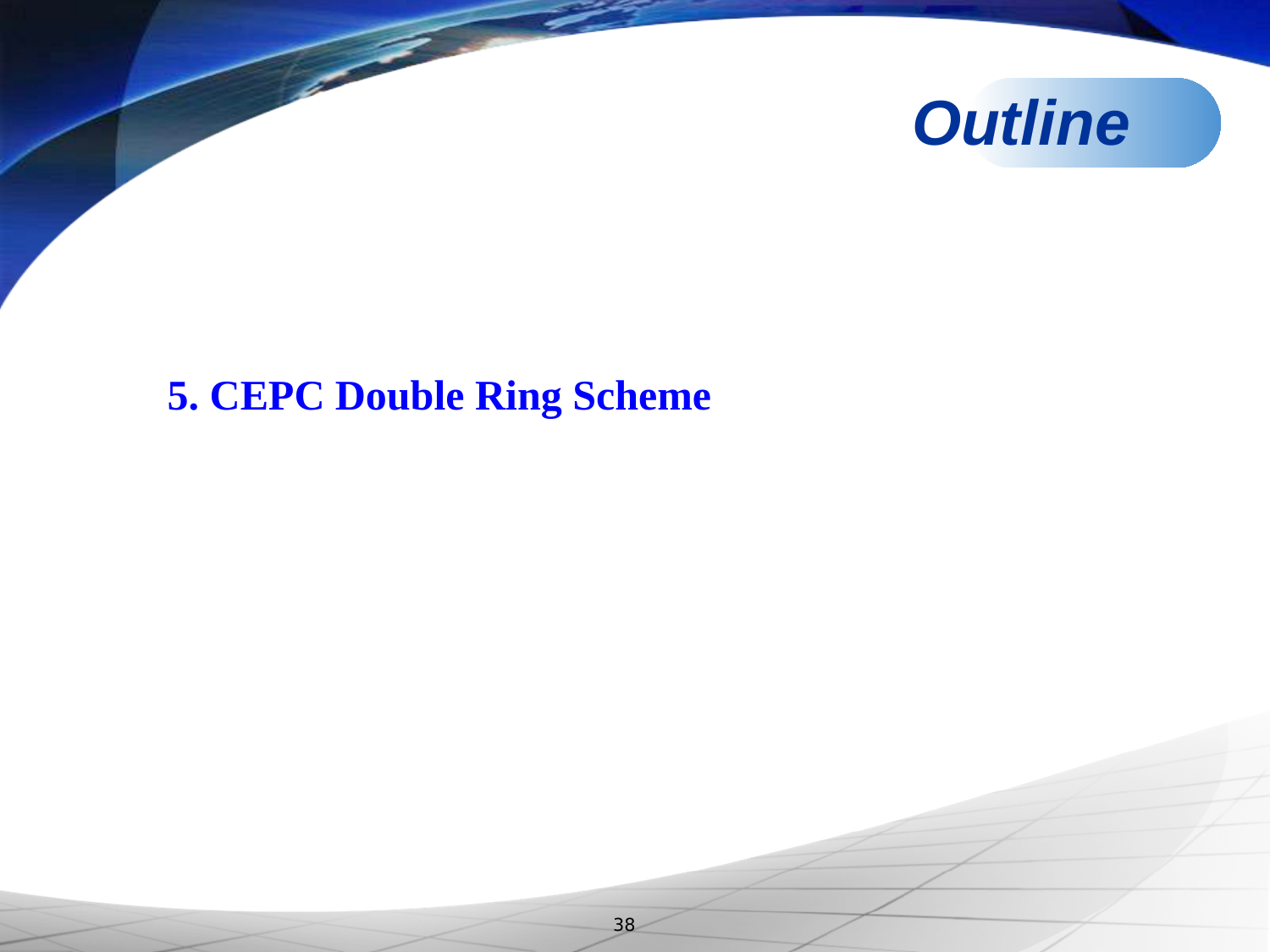

# Outline
5. CEPC Double Ring Scheme
38